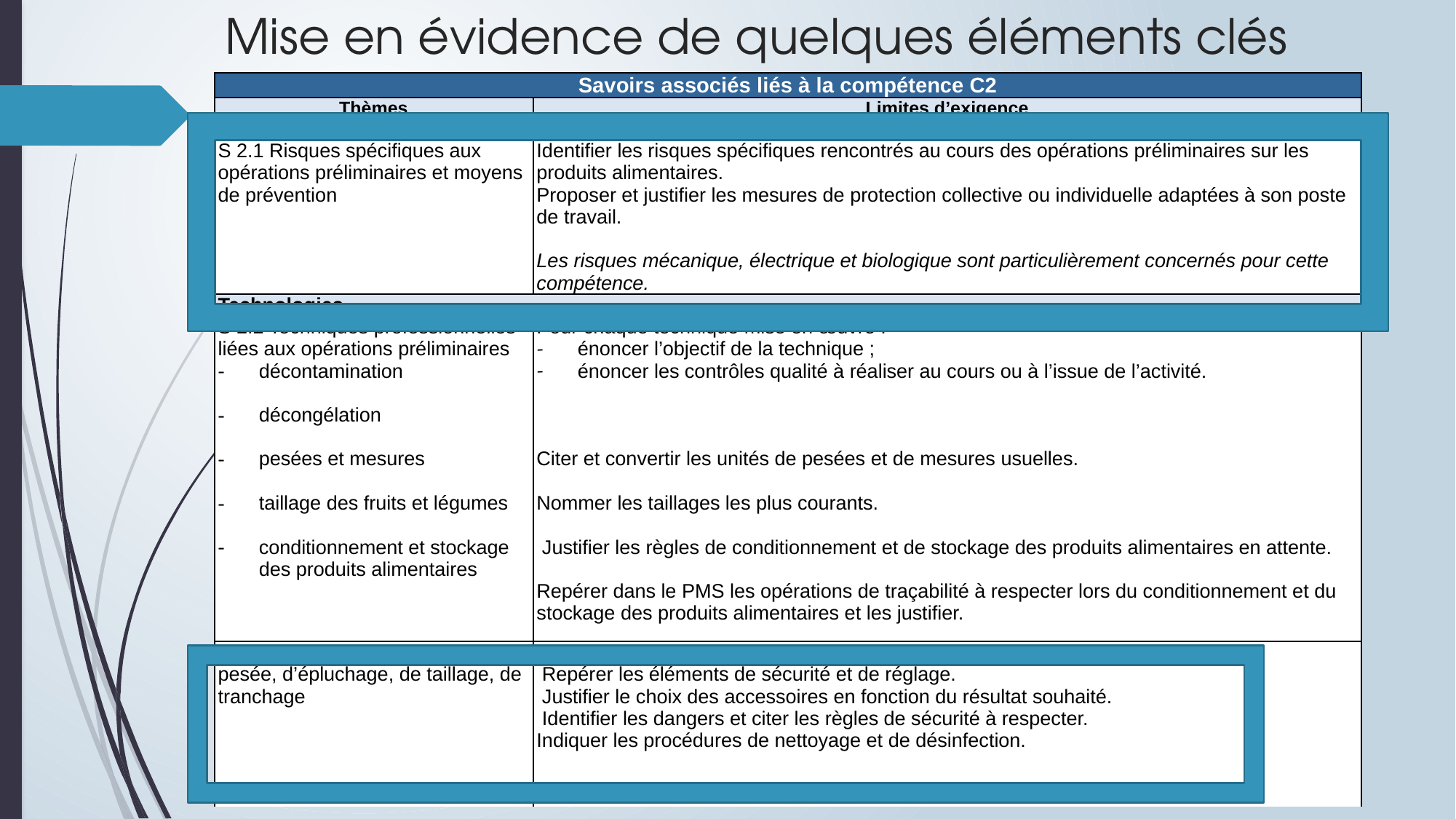

# Mise en évidence de quelques éléments clés
| Savoirs associés liés à la compétence C2 |  |
| --- | --- |
| Thèmes | Limites d’exigence |
| Environnement professionnel |  |
| S 2.1 Risques spécifiques aux opérations préliminaires et moyens de prévention | Identifier les risques spécifiques rencontrés au cours des opérations préliminaires sur les produits alimentaires. Proposer et justifier les mesures de protection collective ou individuelle adaptées à son poste de travail.   Les risques mécanique, électrique et biologique sont particulièrement concernés pour cette compétence. |
| Technologies |  |
| S 2.2 Techniques professionnelles liées aux opérations préliminaires décontamination   décongélation   pesées et mesures   taillage des fruits et légumes   conditionnement et stockage des produits alimentaires | Pour chaque technique mise en œuvre : énoncer l’objectif de la technique ; énoncer les contrôles qualité à réaliser au cours ou à l’issue de l’activité.        Citer et convertir les unités de pesées et de mesures usuelles.   Nommer les taillages les plus courants.    Justifier les règles de conditionnement et de stockage des produits alimentaires en attente.   Repérer dans le PMS les opérations de traçabilité à respecter lors du conditionnement et du stockage des produits alimentaires et les justifier. |
| S 2.3 Matériels ou appareils de pesée, d’épluchage, de taillage, de tranchage | Indiquer le nom, la fonction d’usage des matériels et appareils utilisés.  Repérer les éléments de sécurité et de réglage.  Justifier le choix des accessoires en fonction du résultat souhaité.  Identifier les dangers et citer les règles de sécurité à respecter. Indiquer les procédures de nettoyage et de désinfection. |